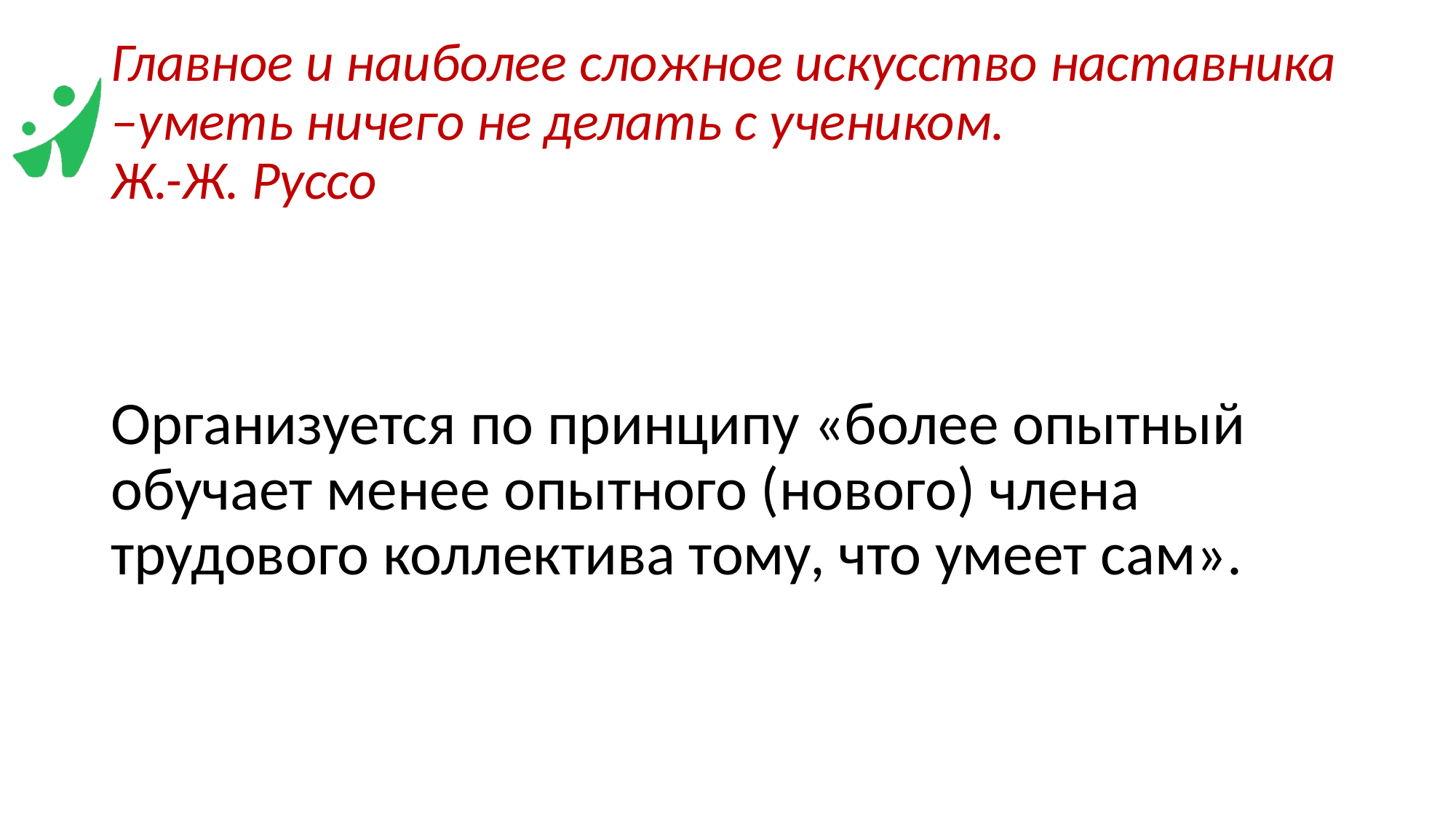

# Главное и наиболее сложное искусство наставника –уметь ничего не делать с учеником. Ж.-Ж. Руссо

Организуется по принципу «более опытный обучает менее опытного (нового) члена трудового коллектива тому, что умеет сам».